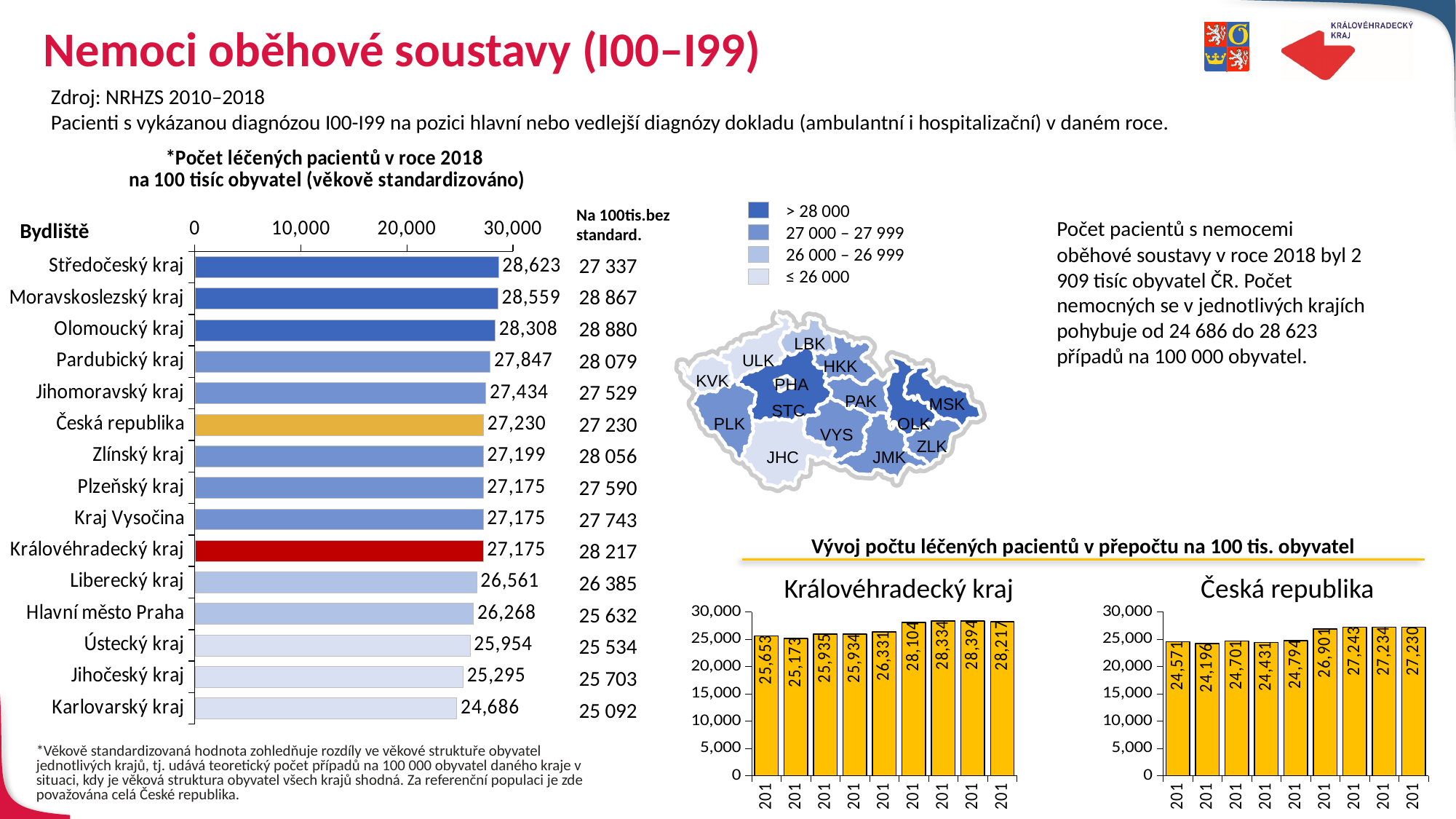

# Nemoci oběhové soustavy (I00–I99)
Zdroj: NRHZS 2010–2018
Pacienti s vykázanou diagnózou I00-I99 na pozici hlavní nebo vedlejší diagnózy dokladu (ambulantní i hospitalizační) v daném roce.

### Chart

| Category | Řada 1 | Řada 2 | Řada 3 | Řada 4 |
|---|---|---|---|---|
| Středočeský kraj | 28622.6 | None | None | None |
| Moravskoslezský kraj | 28559.1 | None | None | None |
| Olomoucký kraj | 28308.3 | None | None | None |
| Pardubický kraj | None | 27846.6 | None | None |
| Jihomoravský kraj | None | 27433.8 | None | None |
| Česká republika | None | 27229.7 | None | None |
| Zlínský kraj | None | 27198.7 | None | None |
| Plzeňský kraj | None | 27175.4 | None | None |
| Kraj Vysočina | None | 27175.3 | None | None |
| Královéhradecký kraj | None | 27175.1 | None | None |
| Liberecký kraj | None | None | 26560.8 | None |
| Hlavní město Praha | None | None | 26267.7 | None |
| Ústecký kraj | None | None | None | 25953.6 |
| Jihočeský kraj | None | None | None | 25294.9 |
| Karlovarský kraj | None | None | None | 24685.7 |
Na 100tis.bez standard.
> 28 000
27 000 – 27 999
26 000 – 26 999
≤ 26 000

Počet pacientů s nemocemi oběhové soustavy v roce 2018 byl 2 909 tisíc obyvatel ČR. Počet nemocných se v jednotlivých krajích pohybuje od 24 686 do 28 623 případů na 100 000 obyvatel.

Bydliště
| 27 337 |
| --- |
| 28 867 |
| 28 880 |
| 28 079 |
| 27 529 |
| 27 230 |
| 28 056 |
| 27 590 |
| 27 743 |
| 28 217 |
| 26 385 |
| 25 632 |
| 25 534 |
| 25 703 |
| 25 092 |

LBK

ULK

HKK

KVK

PHA

PAK
MSK

STC

OLK
PLK

VYS
ZLK
JMK
JHC
Vývoj počtu léčených pacientů v přepočtu na 100 tis. obyvatel
Královéhradecký kraj
Česká republika

### Chart

| Category | Počet léčených |
|---|---|
| 2010 | 25653.353497947304 |
| 2011 | 25173.2788524513 |
| 2012 | 25935.140340497986 |
| 2013 | 25934.426802234673 |
| 2014 | 26331.3946553738 |
| 2015 | 28103.64756586973 |
| 2016 | 28333.73812265718 |
| 2017 | 28393.653134810538 |
| 2018 | 28217.0 |

### Chart

| Category | Počet léčených |
|---|---|
| 2010 | 24571.0 |
| 2011 | 24196.0 |
| 2012 | 24701.0 |
| 2013 | 24431.0 |
| 2014 | 24794.0 |
| 2015 | 26901.0 |
| 2016 | 27243.0 |
| 2017 | 27234.0 |
| 2018 | 27230.0 |
*Věkově standardizovaná hodnota zohledňuje rozdíly ve věkové struktuře obyvatel jednotlivých krajů, tj. udává teoretický počet případů na 100 000 obyvatel daného kraje v situaci, kdy je věková struktura obyvatel všech krajů shodná. Za referenční populaci je zde považována celá České republika.